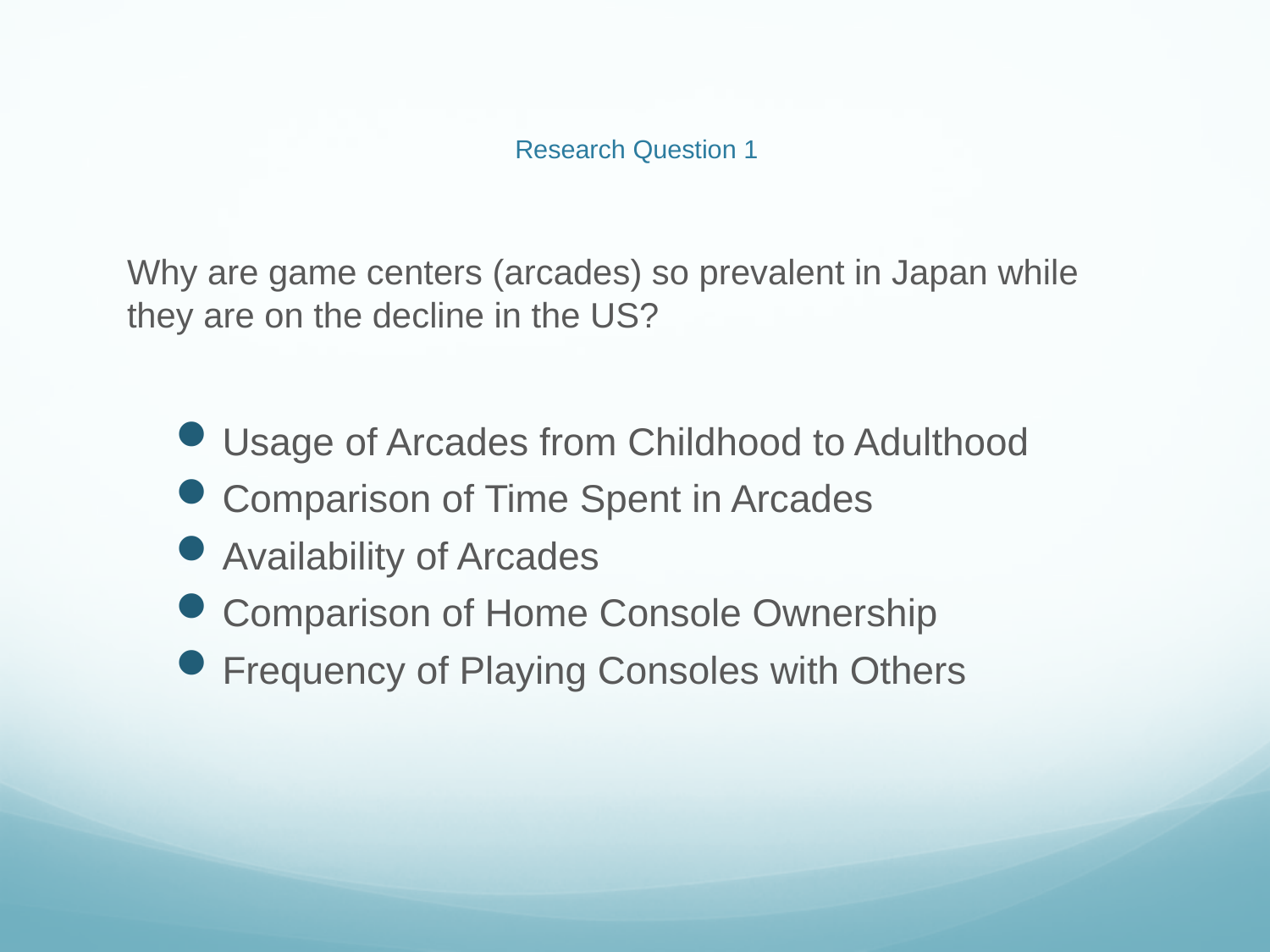

# Research Question 1
Why are game centers (arcades) so prevalent in Japan while they are on the decline in the US?

Usage of Arcades from Childhood to Adulthood
Comparison of Time Spent in Arcades
Availability of Arcades
Comparison of Home Console Ownership
Frequency of Playing Consoles with Others